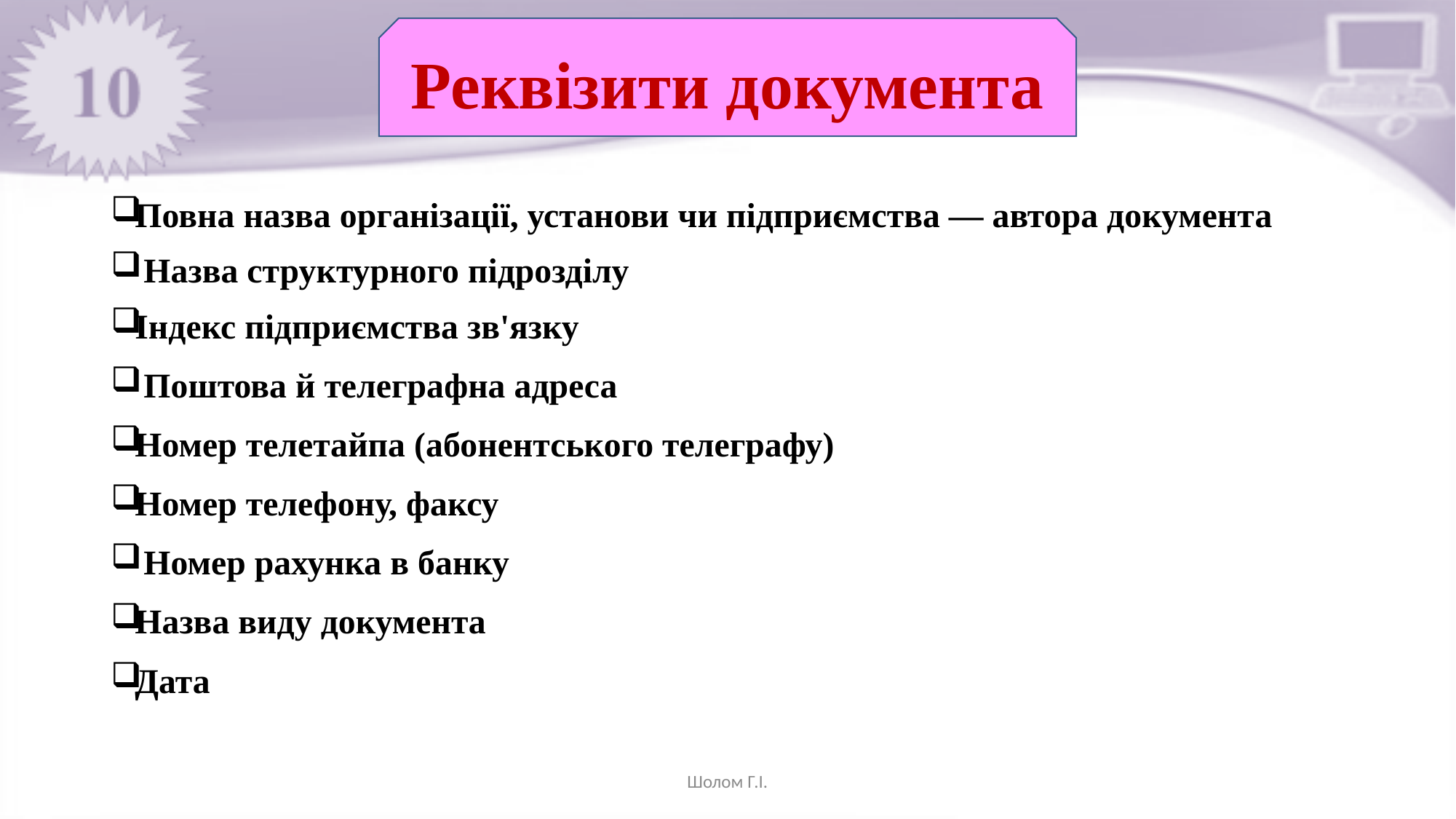

Реквізити документа
Повна назва організації, установи чи підприємства — автора документа
 Назва структурного підрозділу
Індекс підприємства зв'язку
 Поштова й телеграфна адреса
Номер телетайпа (абонентського телеграфу)
Номер телефону, факсу
 Номер рахунка в банку
Назва виду документа
Дата

Шолом Г.І.